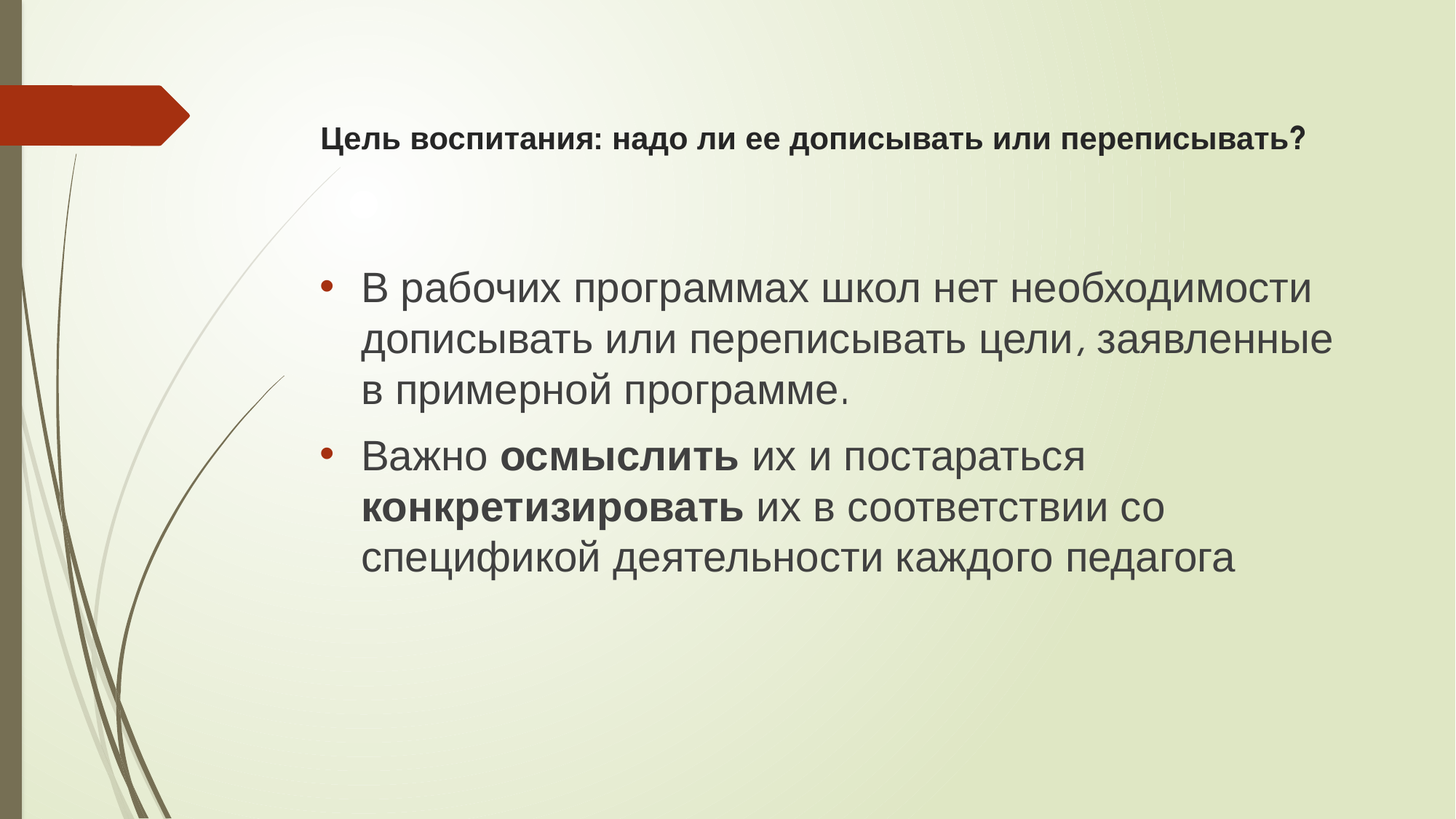

# Цель воспитания: надо ли ее дописывать или переписывать?
В рабочих программах школ нет необходимости дописывать или переписывать цели, заявленные в примерной программе.
Важно осмыслить их и постараться конкретизировать их в соответствии со спецификой деятельности каждого педагога